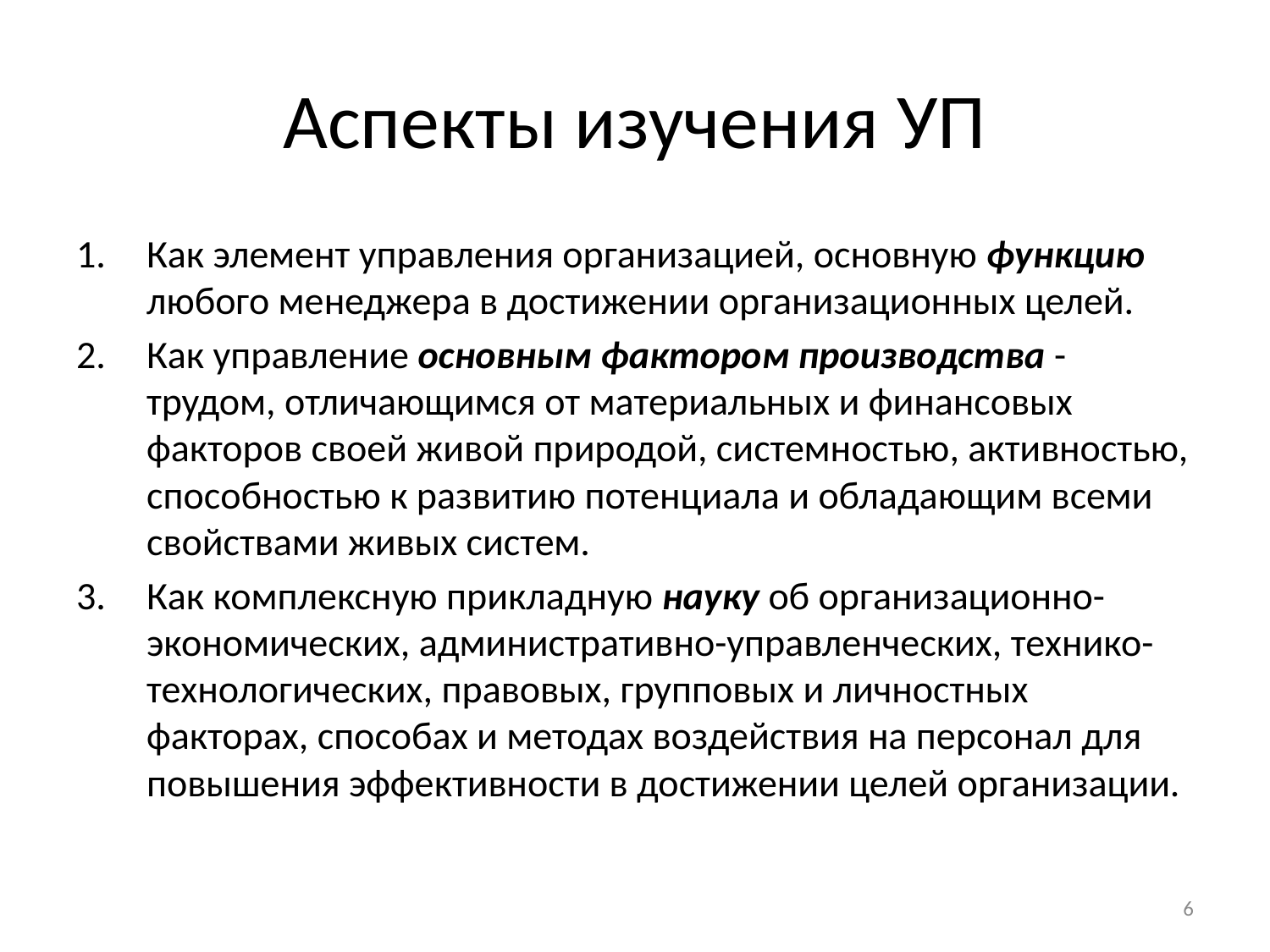

# Аспекты изучения УП
Как элемент управления организацией, основную функцию любого менеджера в достижении организационных целей.
Как управление основным фактором производства - трудом, отличающимся от материальных и финансовых факторов своей живой природой, системностью, активностью, способностью к развитию потенциала и обладающим всеми свойствами живых систем.
Как комплексную прикладную науку об организационно-экономических, административно-управленческих, технико-технологических, правовых, групповых и личностных факторах, способах и методах воздействия на персонал для повышения эффективности в достижении целей организации.

6